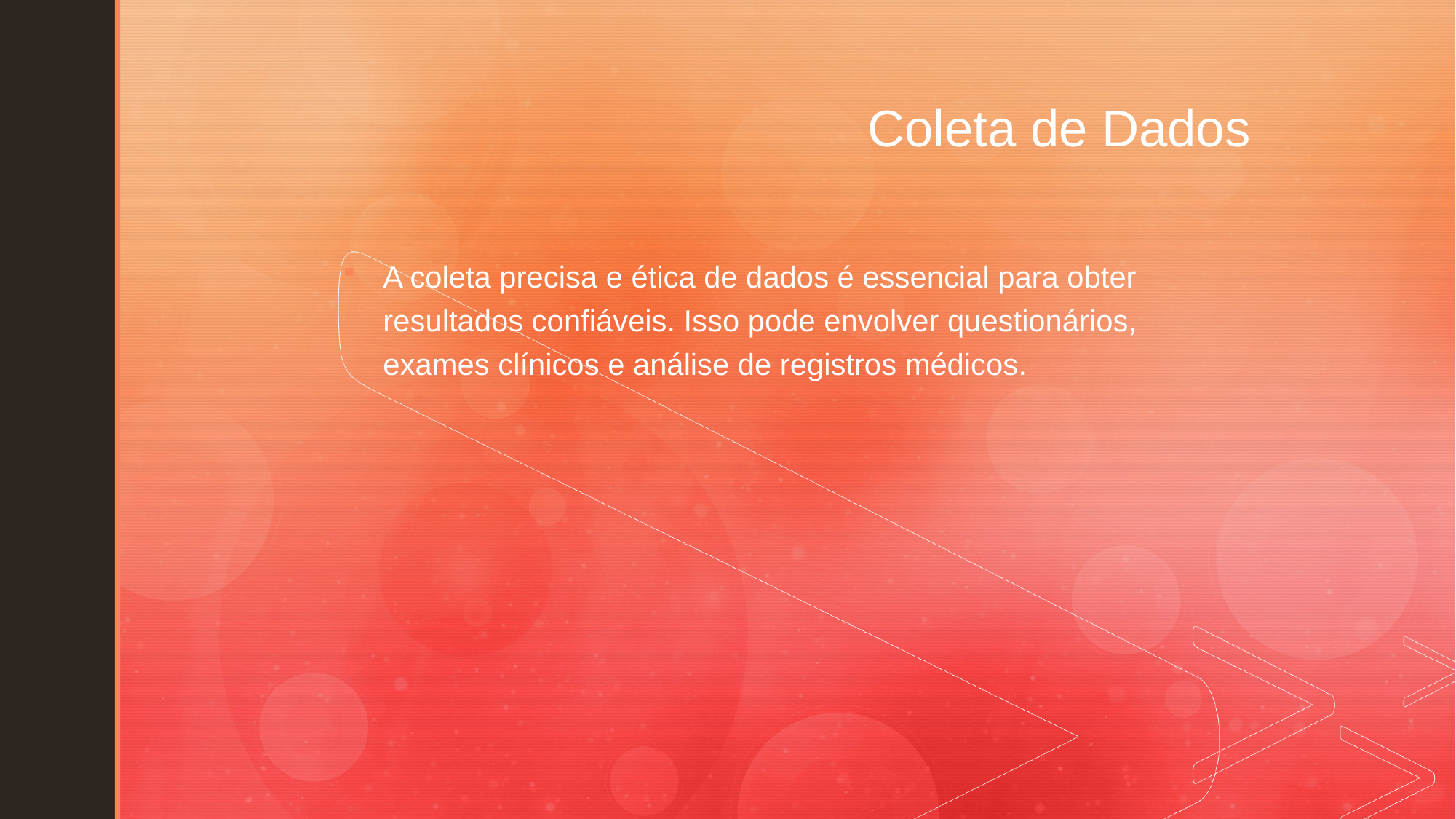

# Coleta de Dados
A coleta precisa e ética de dados é essencial para obter resultados confiáveis. Isso pode envolver questionários, exames clínicos e análise de registros médicos.